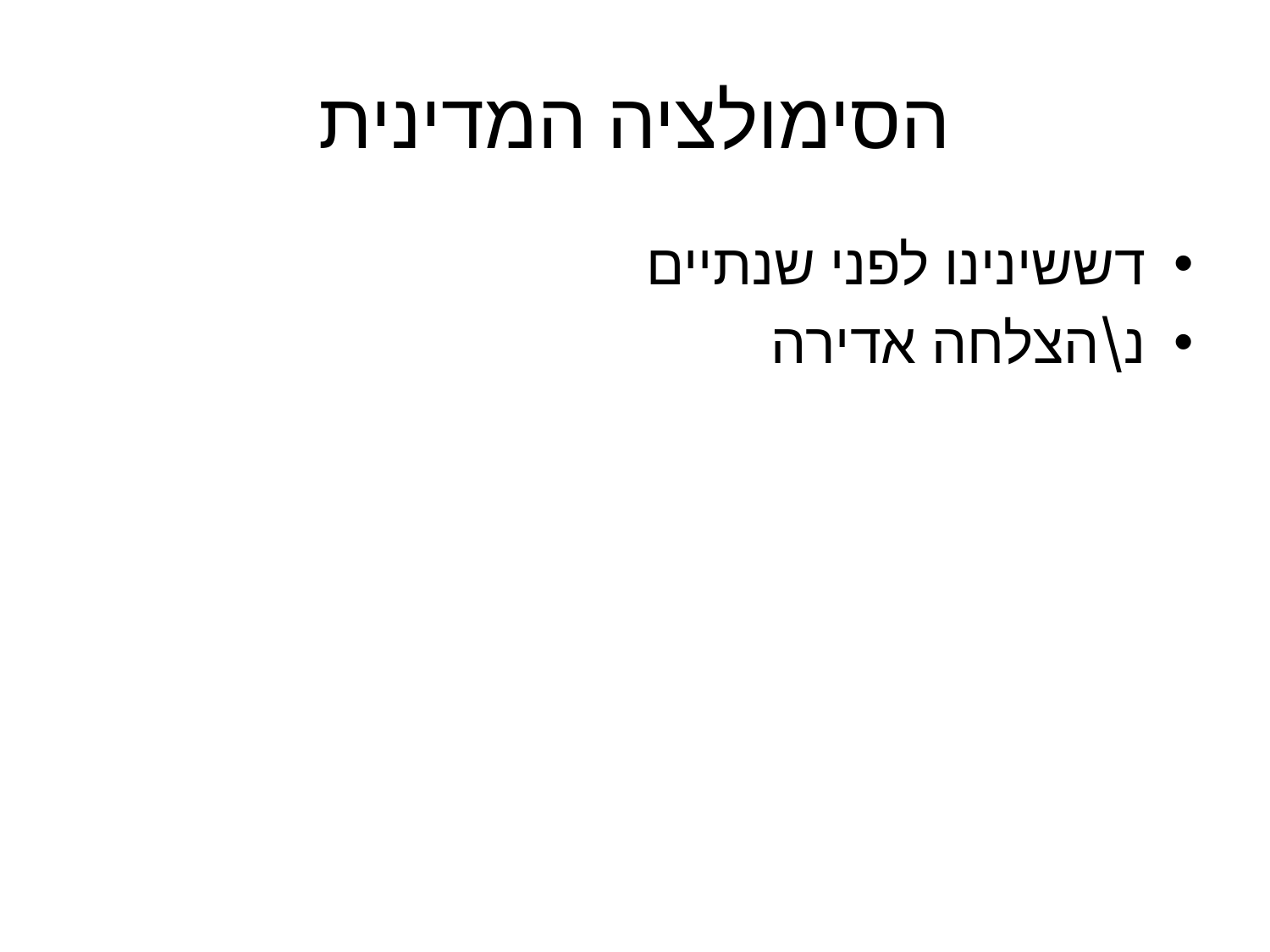

# הסימולציה המדינית
דששינינו לפני שנתיים
נ\הצלחה אדירה